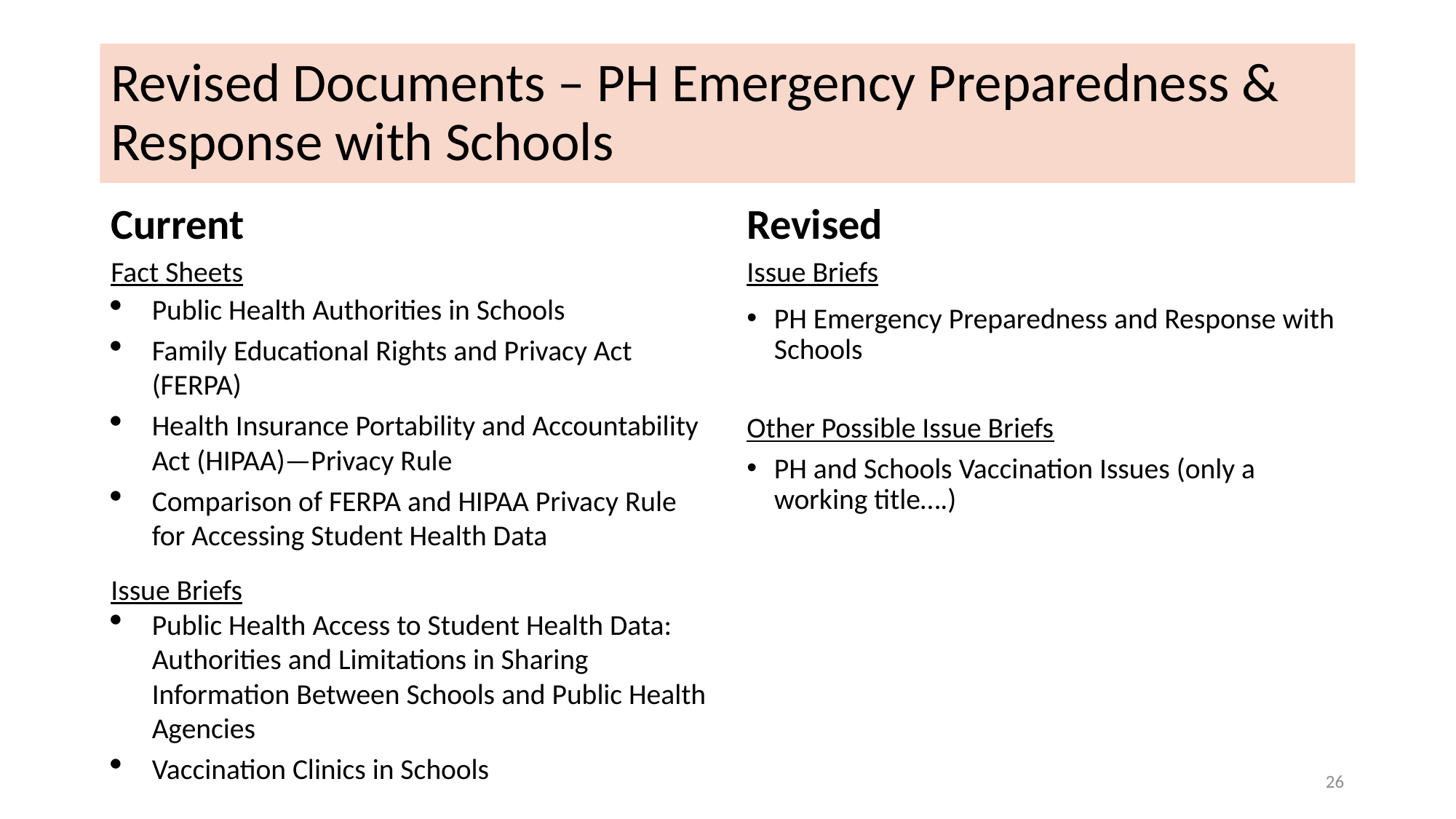

# Revised Documents – PH Emergency Preparedness & Response with Schools
Current
Fact Sheets
Public Health Authorities in Schools
Family Educational Rights and Privacy Act (FERPA)
Health Insurance Portability and Accountability Act (HIPAA)—Privacy Rule
Comparison of FERPA and HIPAA Privacy Rule for Accessing Student Health Data
Issue Briefs
Public Health Access to Student Health Data: Authorities and Limitations in Sharing Information Between Schools and Public Health Agencies
Vaccination Clinics in Schools
Revised
Issue Briefs
PH Emergency Preparedness and Response with Schools

Other Possible Issue Briefs
PH and Schools Vaccination Issues (only a working title….)

26